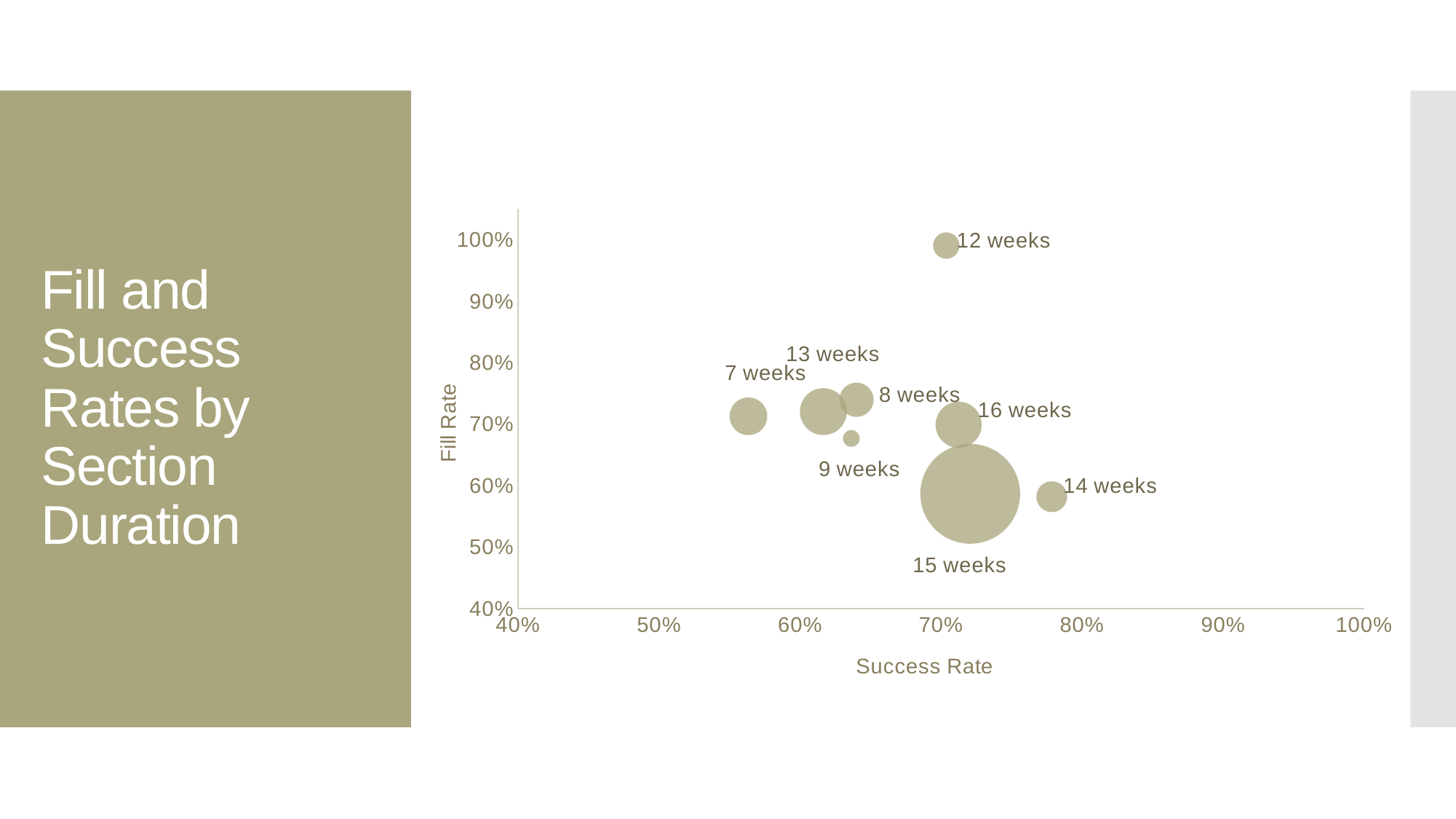

# Fill and Success Rates by Section Duration

### Chart

| Category | Fill Rate |
|---|---|